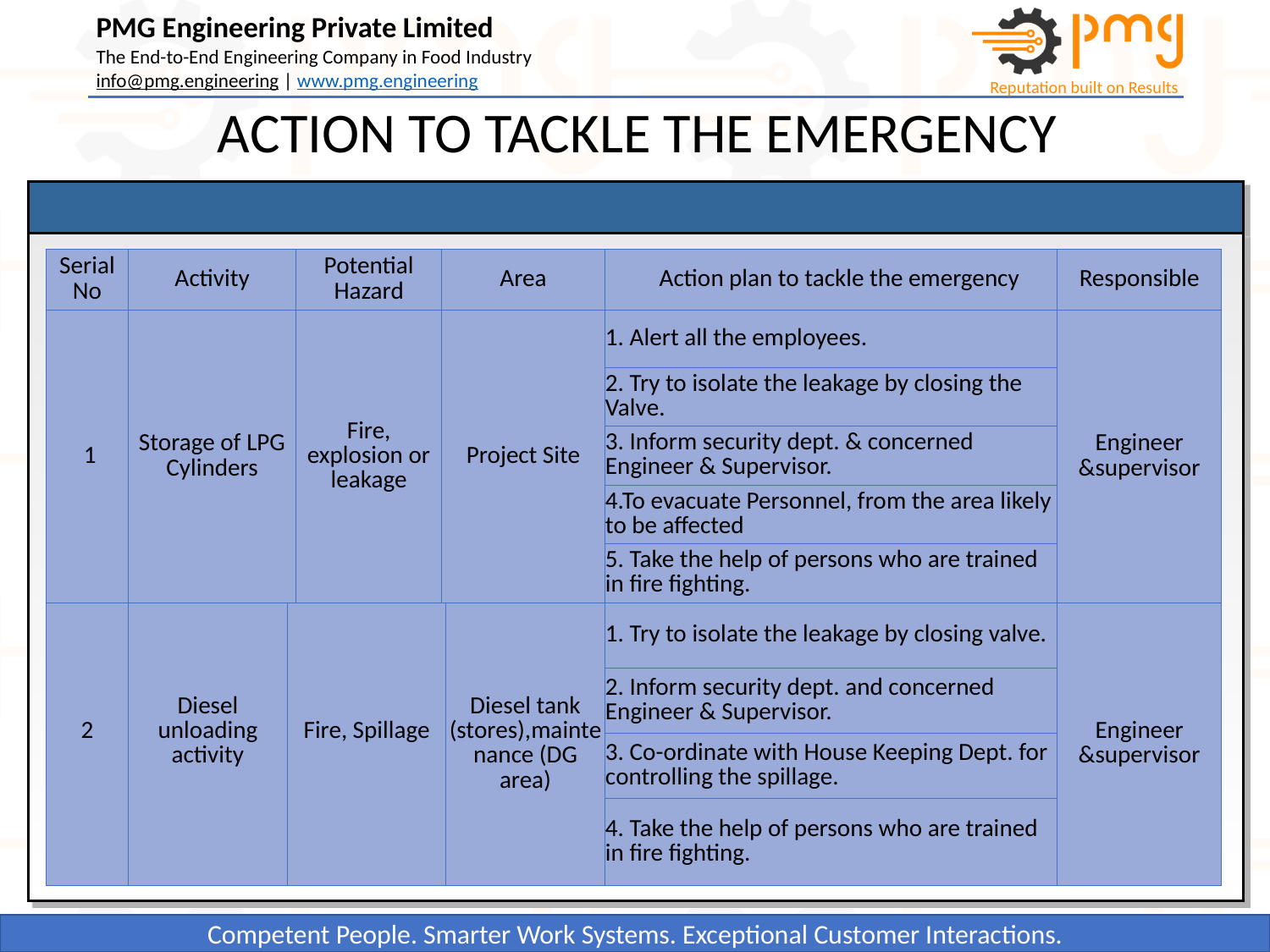

ACTION TO TACKLE THE EMERGENCY

| Serial No | Activity |  | Potential Hazard | Area |  | Action plan to tackle the emergency | Responsible |
| --- | --- | --- | --- | --- | --- | --- | --- |
| 1 | Storage of LPG Cylinders |  | Fire, explosion or leakage | Project Site |  | 1. Alert all the employees. | Engineer &supervisor |
|  |  |  |  |  |  | 2. Try to isolate the leakage by closing the Valve. |  |
|  |  |  |  |  |  | 3. Inform security dept. & concerned Engineer & Supervisor. |  |
|  |  |  |  |  |  | 4.To evacuate Personnel, from the area likely to be affected |  |
|  |  |  |  |  |  | 5. Take the help of persons who are trained in fire fighting. |  |
| 2 | Diesel unloading activity | Fire, Spillage |  |  | Diesel tank (stores),maintenance (DG area) | 1. Try to isolate the leakage by closing valve. | Engineer &supervisor |
|  |  |  |  |  |  | 2. Inform security dept. and concerned Engineer & Supervisor. |  |
|  |  |  |  |  |  | 3. Co-ordinate with House Keeping Dept. for controlling the spillage. |  |
|  |  |  |  |  |  | 4. Take the help of persons who are trained in fire fighting. |  |